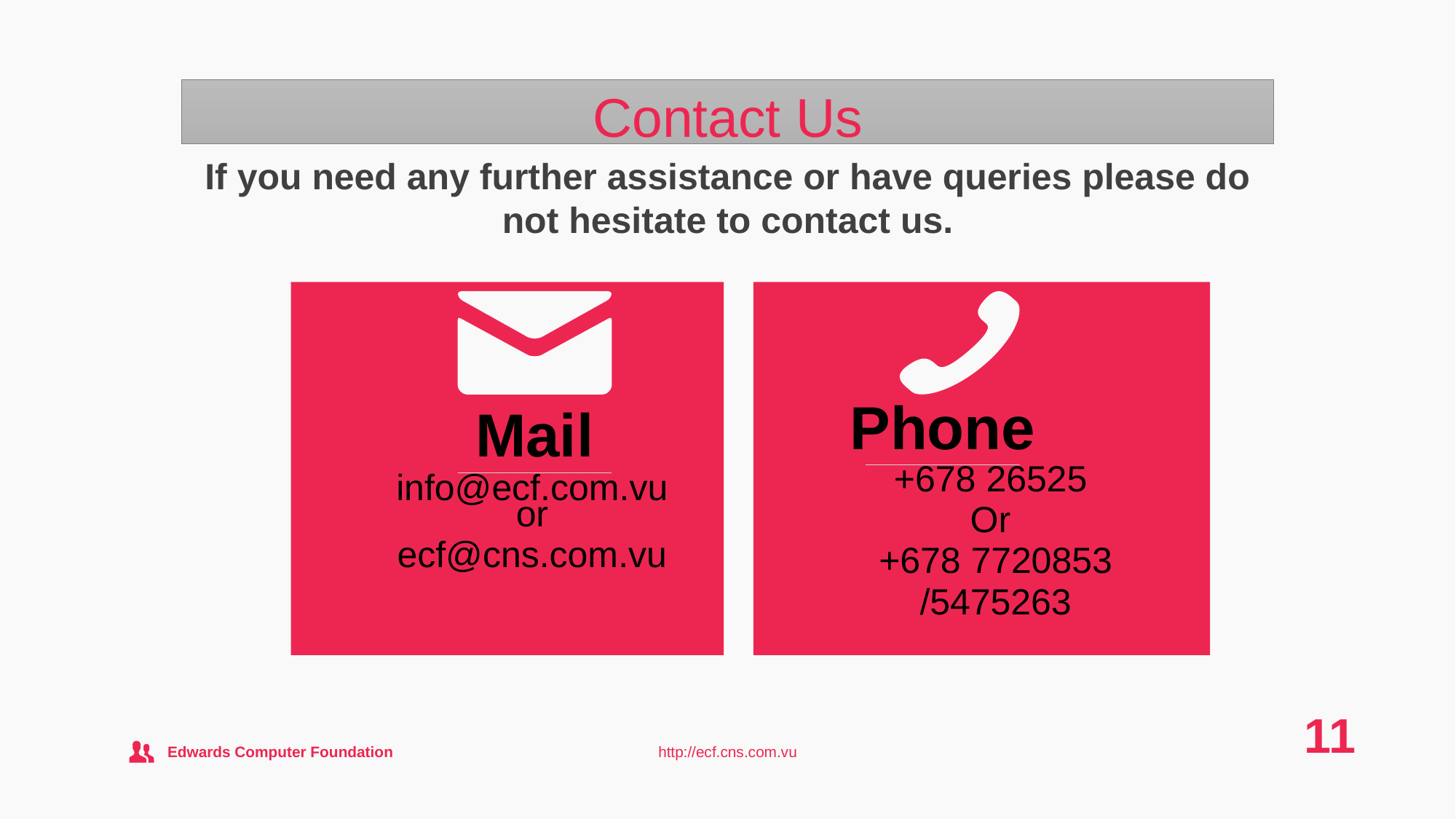

# Contact Us
If you need any further assistance or have queries please do not hesitate to contact us.

Phone
Mail
+678 26525
Or
 +678 7720853
 /5475263
info@ecf.com.vu
or
ecf@cns.com.vu
11